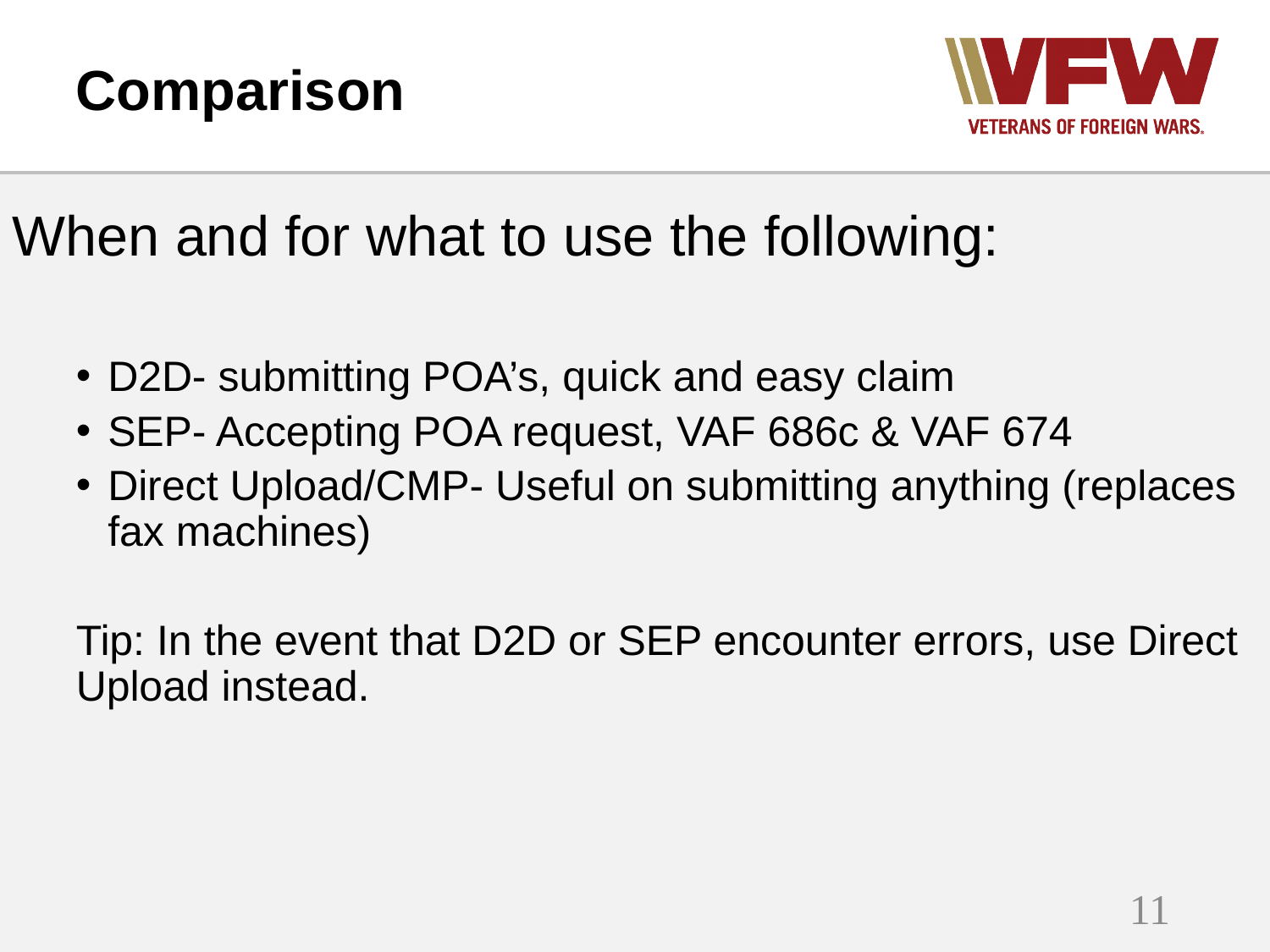

# Comparison
When and for what to use the following:

D2D- submitting POA’s, quick and easy claim
SEP- Accepting POA request, VAF 686c & VAF 674
Direct Upload/CMP- Useful on submitting anything (replaces fax machines)

Tip: In the event that D2D or SEP encounter errors, use Direct Upload instead.

11